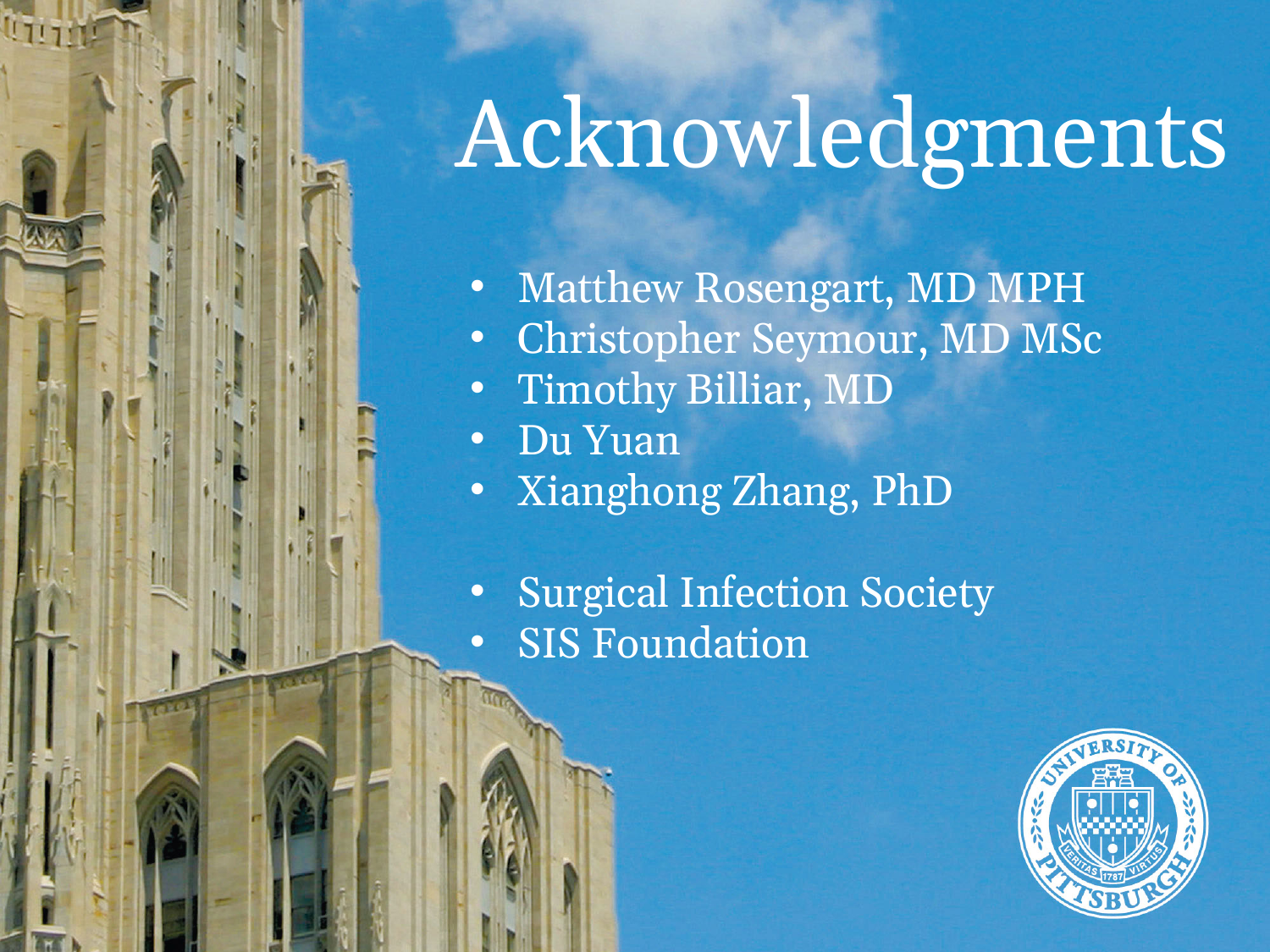

Acknowledgments
Matthew Rosengart, MD MPH
Christopher Seymour, MD MSc
Timothy Billiar, MD
Du Yuan
Xianghong Zhang, PhD

Surgical Infection Society
SIS Foundation